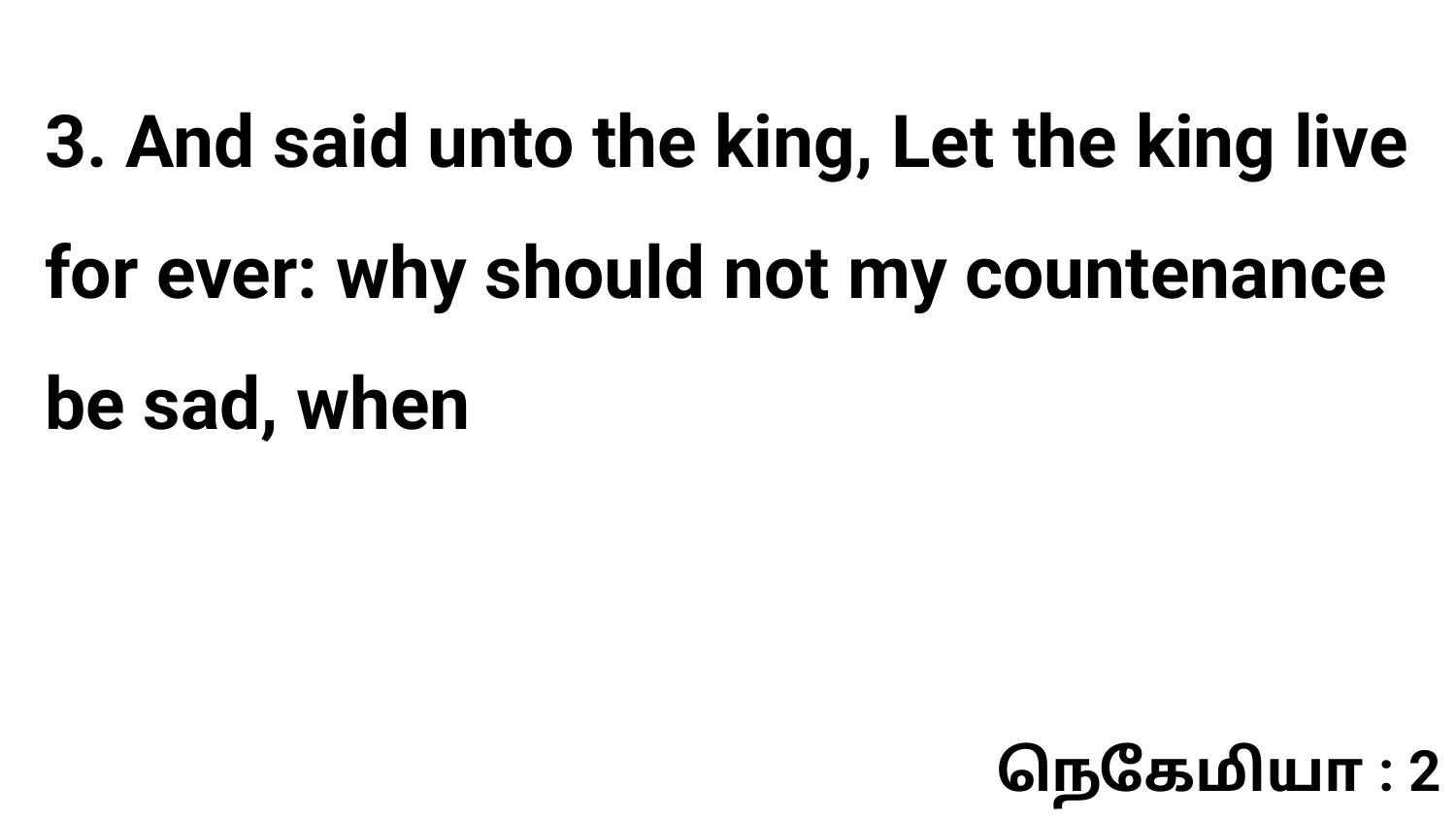

3. And said unto the king, Let the king live for ever: why should not my countenance be sad, when
நெகேமியா : 2